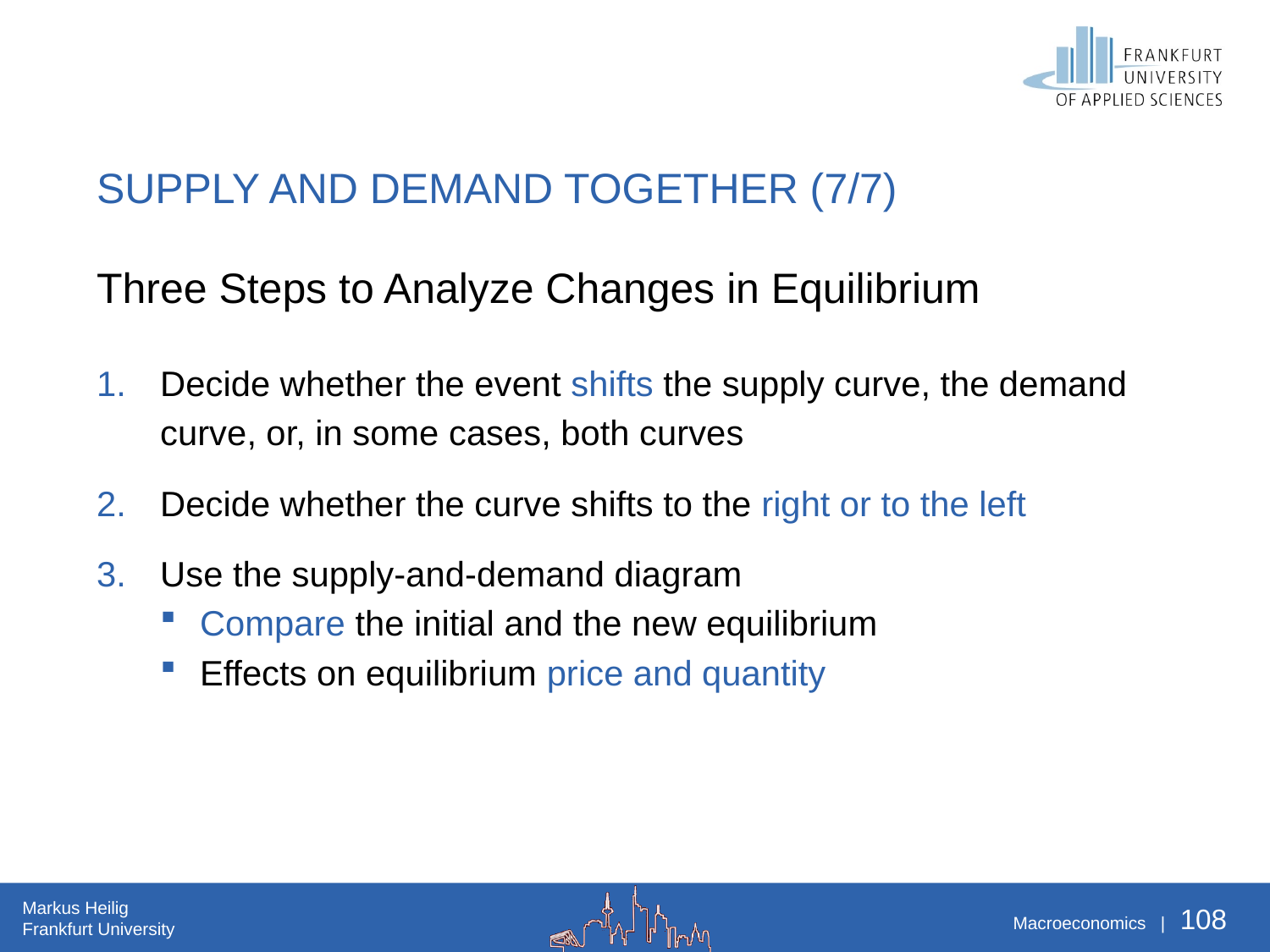

# Supply and Demand Together (7/7)
Three Steps to Analyze Changes in Equilibrium
Decide whether the event shifts the supply curve, the demand curve, or, in some cases, both curves
Decide whether the curve shifts to the right or to the left
Use the supply-and-demand diagram
Compare the initial and the new equilibrium
Effects on equilibrium price and quantity